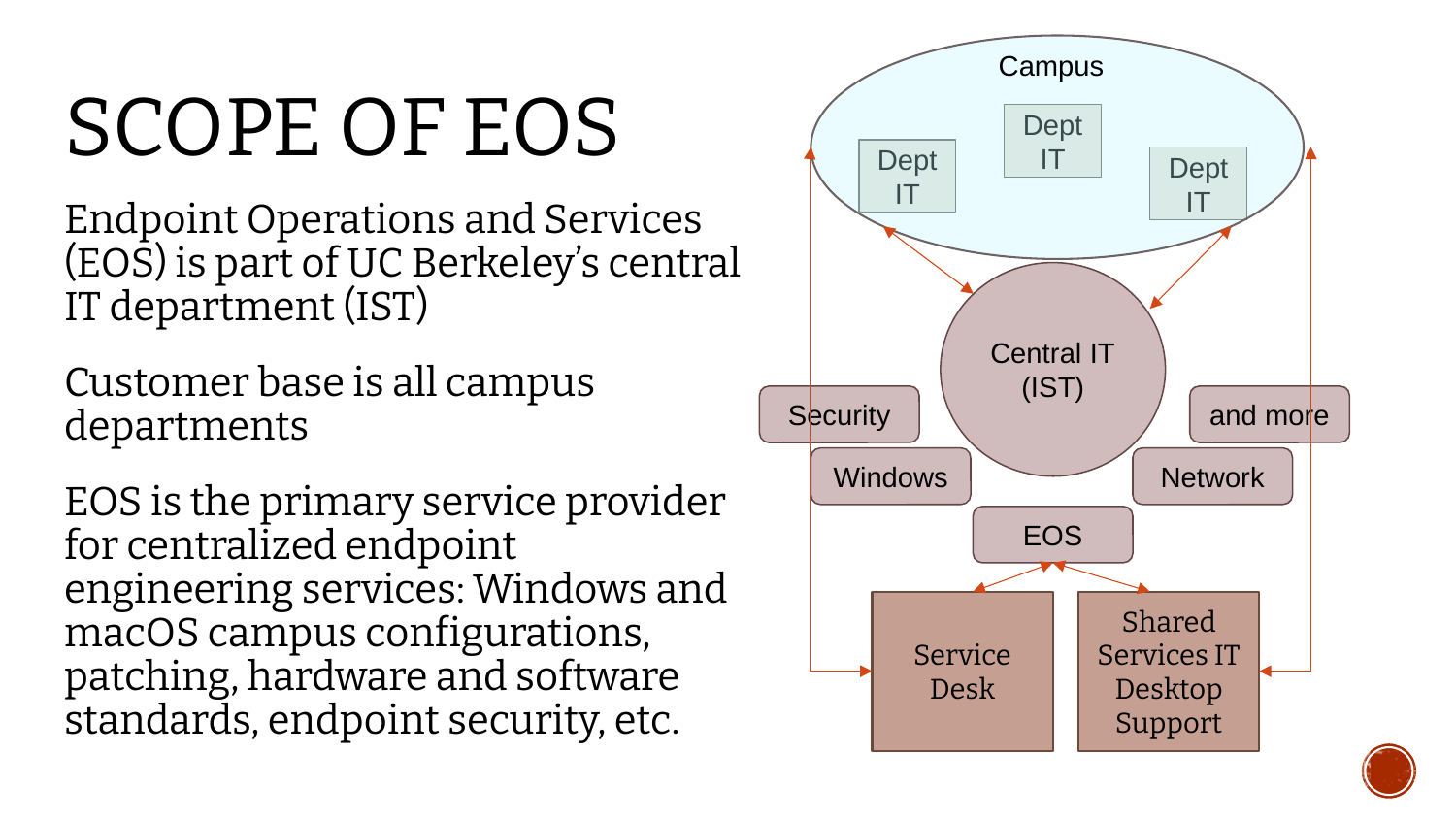

Campus
# scope of eos
Dept IT
Dept IT
Dept IT
Endpoint Operations and Services (EOS) is part of UC Berkeley’s central IT department (IST)
Customer base is all campus departments
EOS is the primary service provider for centralized endpoint engineering services: Windows and macOS campus configurations, patching, hardware and software standards, endpoint security, etc.
Central IT
(IST)
Security
and more
Windows
Network
EOS
Service Desk
Shared Services IT Desktop Support